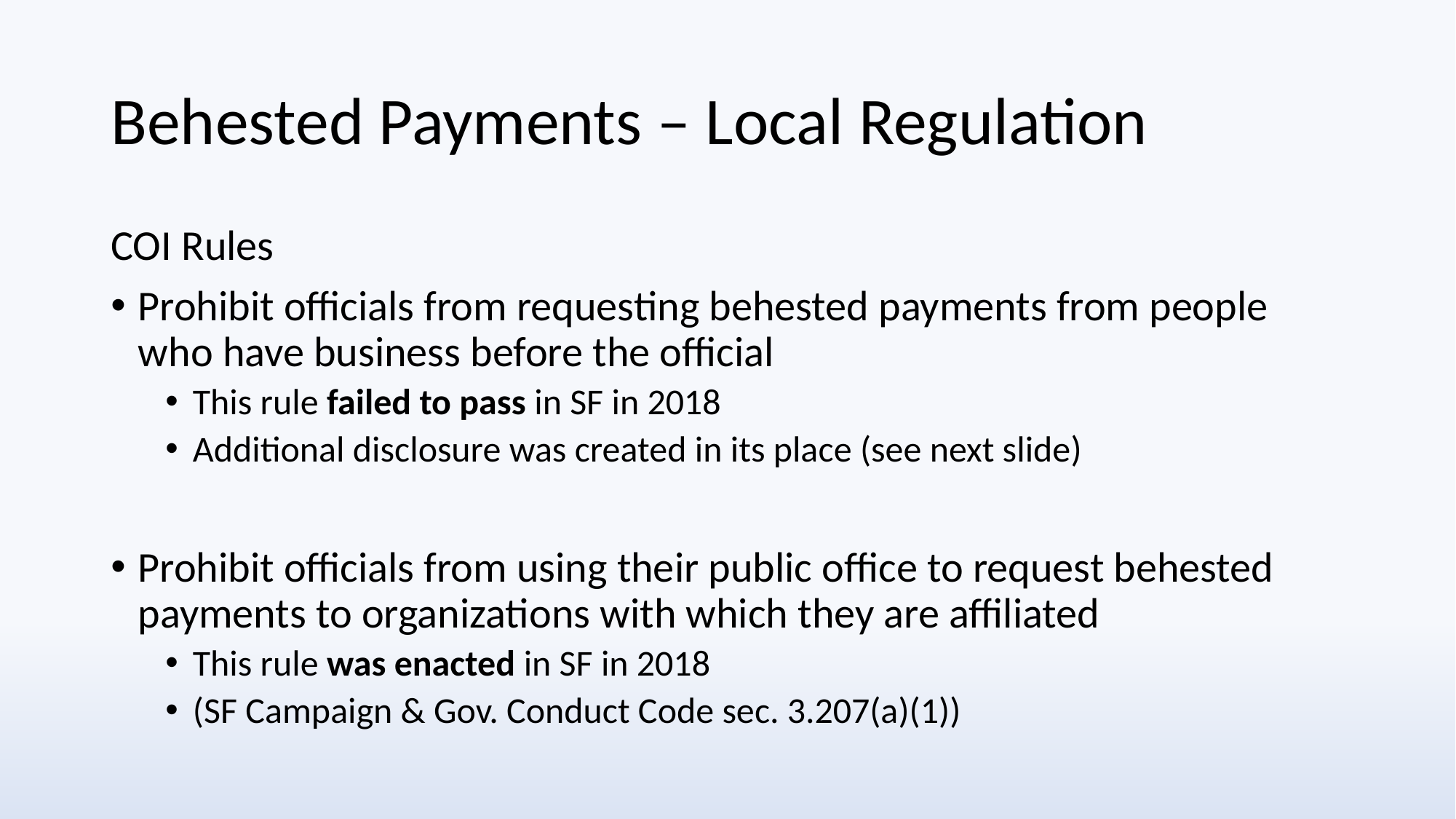

# Behested Payments – Local Regulation
COI Rules
Prohibit officials from requesting behested payments from people who have business before the official
This rule failed to pass in SF in 2018
Additional disclosure was created in its place (see next slide)

Prohibit officials from using their public office to request behested payments to organizations with which they are affiliated
This rule was enacted in SF in 2018
(SF Campaign & Gov. Conduct Code sec. 3.207(a)(1))